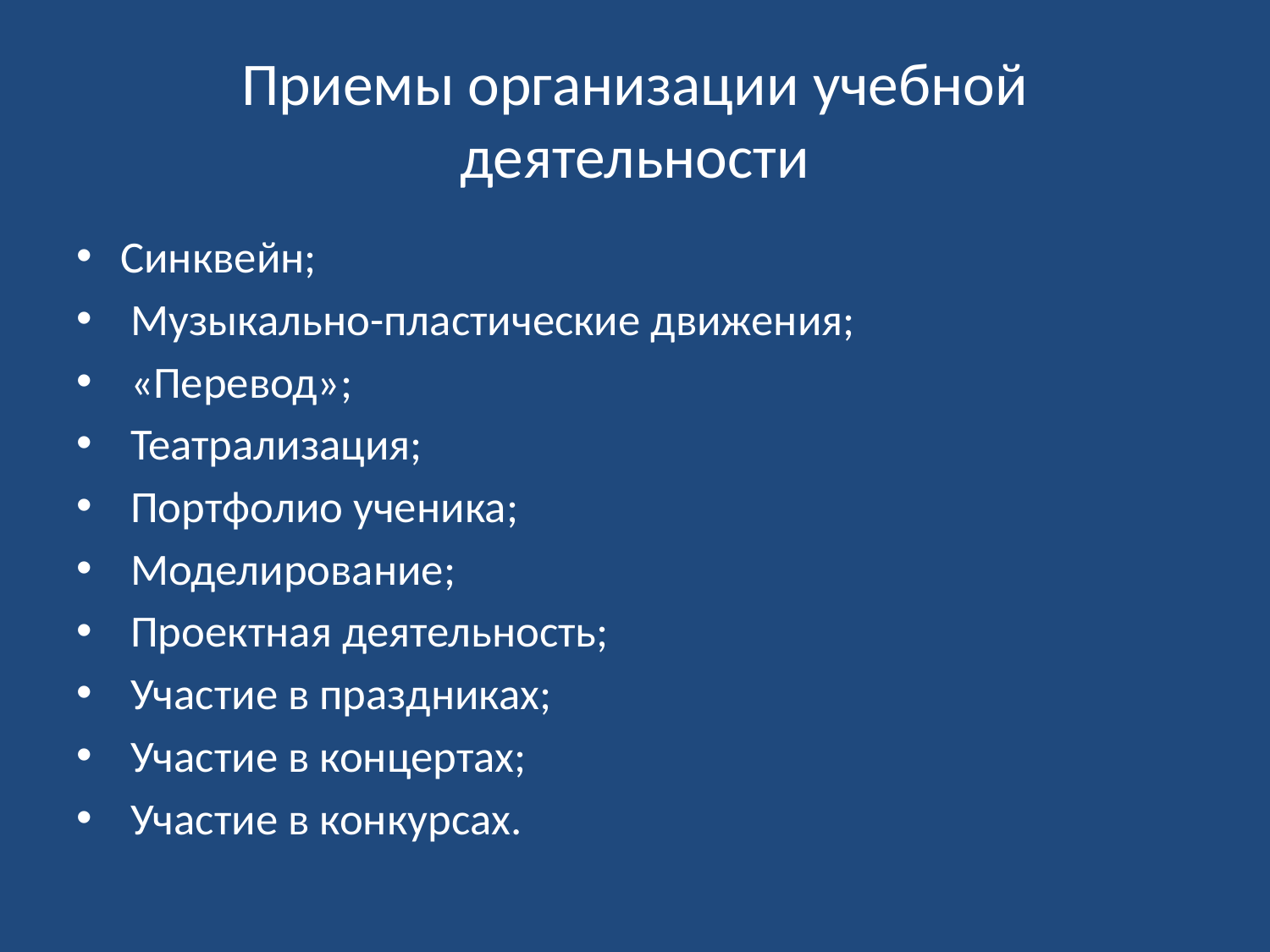

# Приемы организации учебной деятельности
Синквейн;
 Музыкально-пластические движения;
 «Перевод»;
 Театрализация;
 Портфолио ученика;
 Моделирование;
 Проектная деятельность;
 Участие в праздниках;
 Участие в концертах;
 Участие в конкурсах.